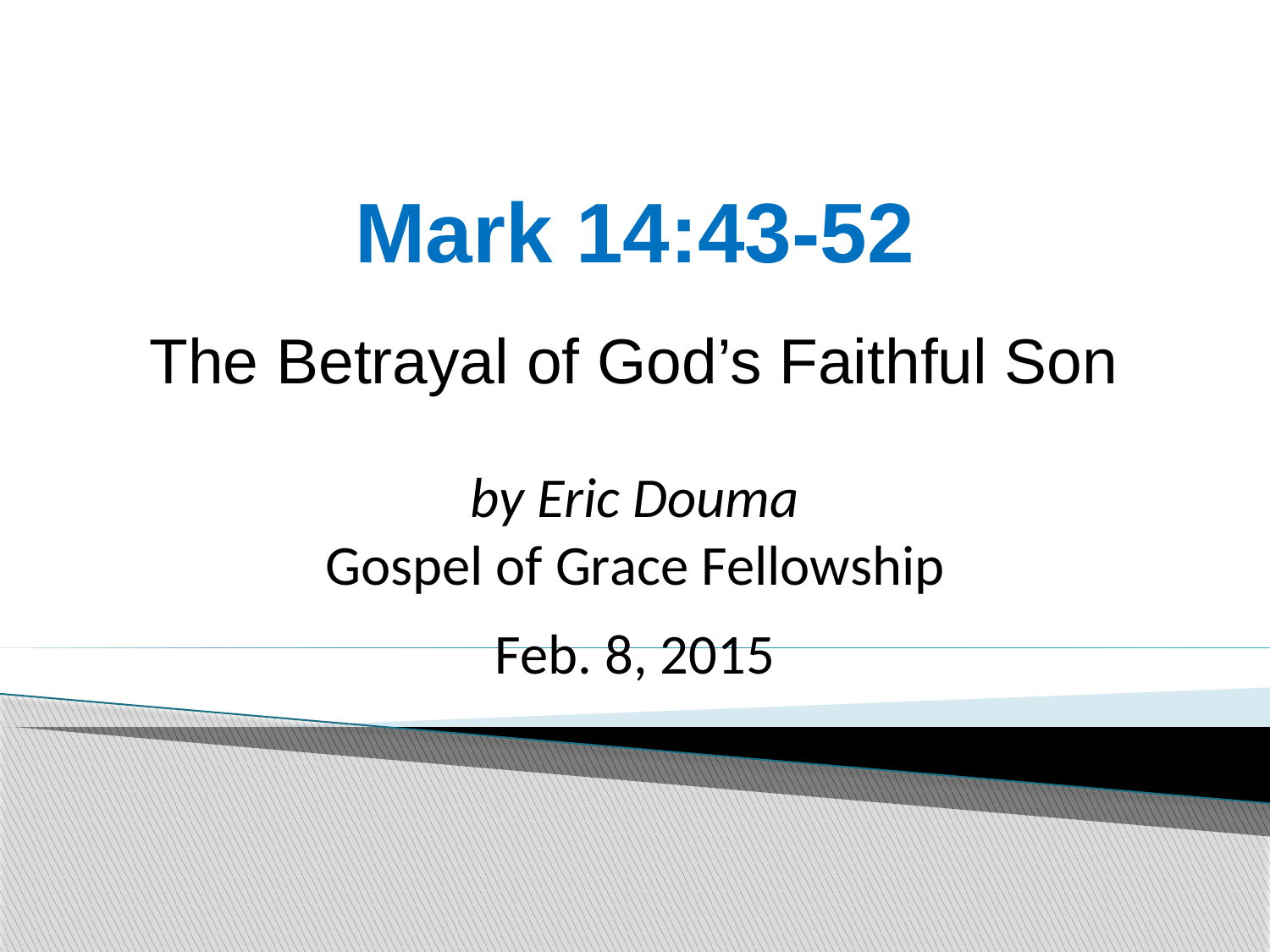

# Mark 14:43-52
The Betrayal of God’s Faithful Son
by Eric Douma
Gospel of Grace Fellowship
Feb. 8, 2015